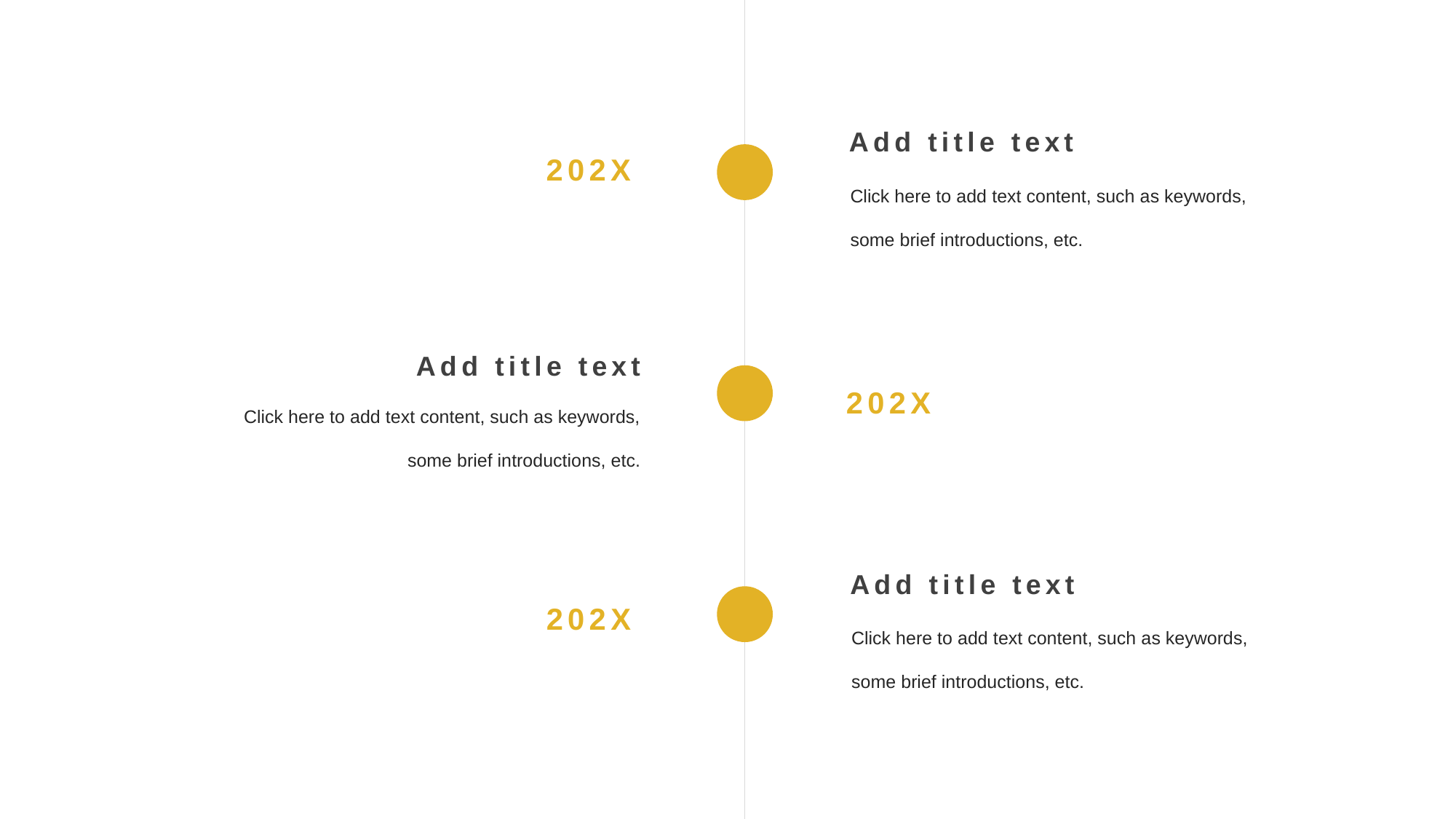

Add title text

202X
Click here to add text content, such as keywords, some brief introductions, etc.
Add title text

Click here to add text content, such as keywords, some brief introductions, etc.
202X
Add title text

202X
Click here to add text content, such as keywords, some brief introductions, etc.